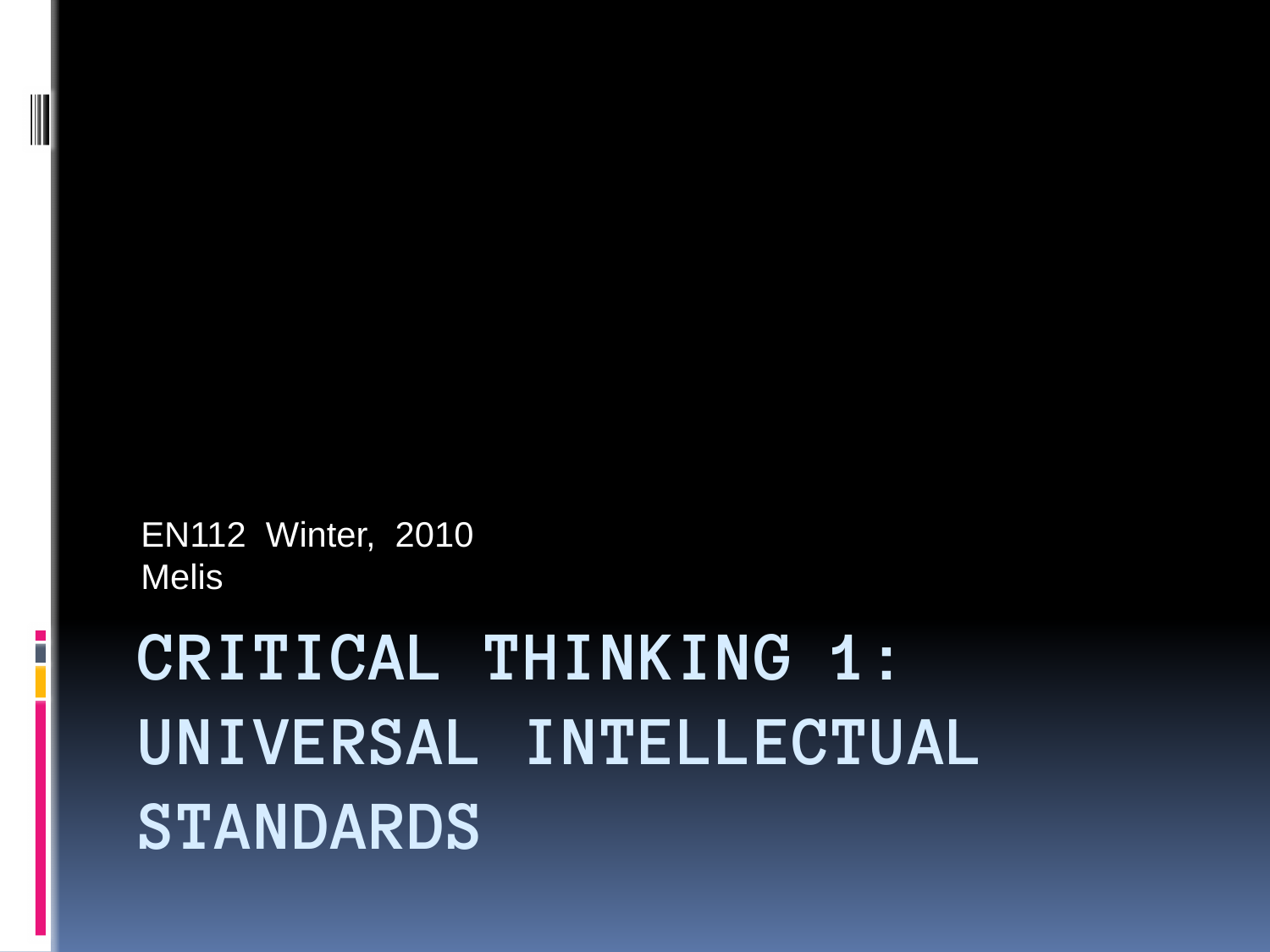

EN112  Winter,  2010
Melis
# Critical Thinking 1: Universal intellectual standards